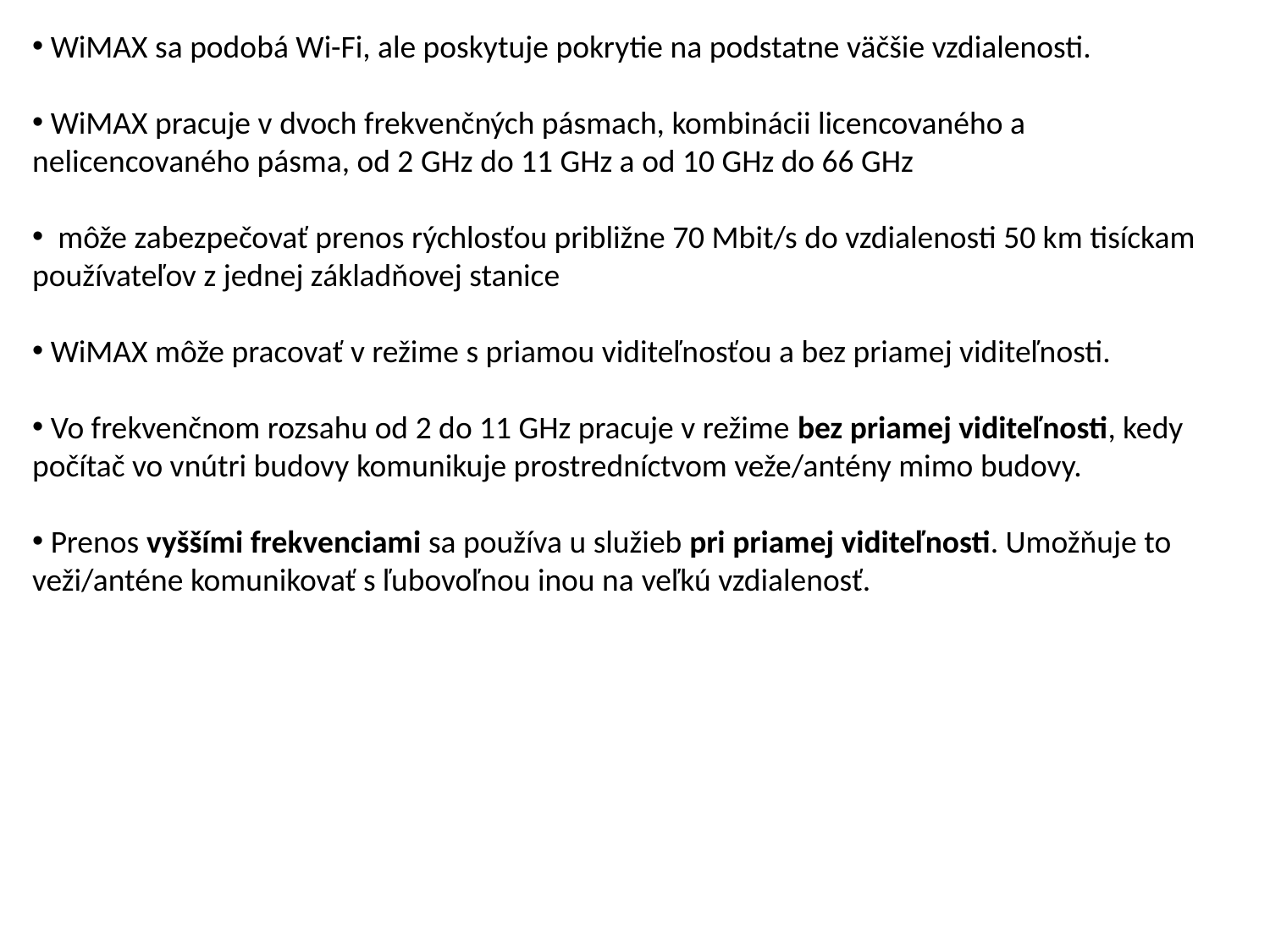

WiMAX sa podobá Wi-Fi, ale poskytuje pokrytie na podstatne väčšie vzdialenosti.

 WiMAX pracuje v dvoch frekvenčných pásmach, kombinácii licencovaného a nelicencovaného pásma, od 2 GHz do 11 GHz a od 10 GHz do 66 GHz

  môže zabezpečovať prenos rýchlosťou približne 70 Mbit/s do vzdialenosti 50 km tisíckam používateľov z jednej základňovej stanice

 WiMAX môže pracovať v režime s priamou viditeľnosťou a bez priamej viditeľnosti.

 Vo frekvenčnom rozsahu od 2 do 11 GHz pracuje v režime bez priamej viditeľnosti, kedy počítač vo vnútri budovy komunikuje prostredníctvom veže/antény mimo budovy.

 Prenos vyššími frekvenciami sa používa u služieb pri priamej viditeľnosti. Umožňuje to veži/anténe komunikovať s ľubovoľnou inou na veľkú vzdialenosť.